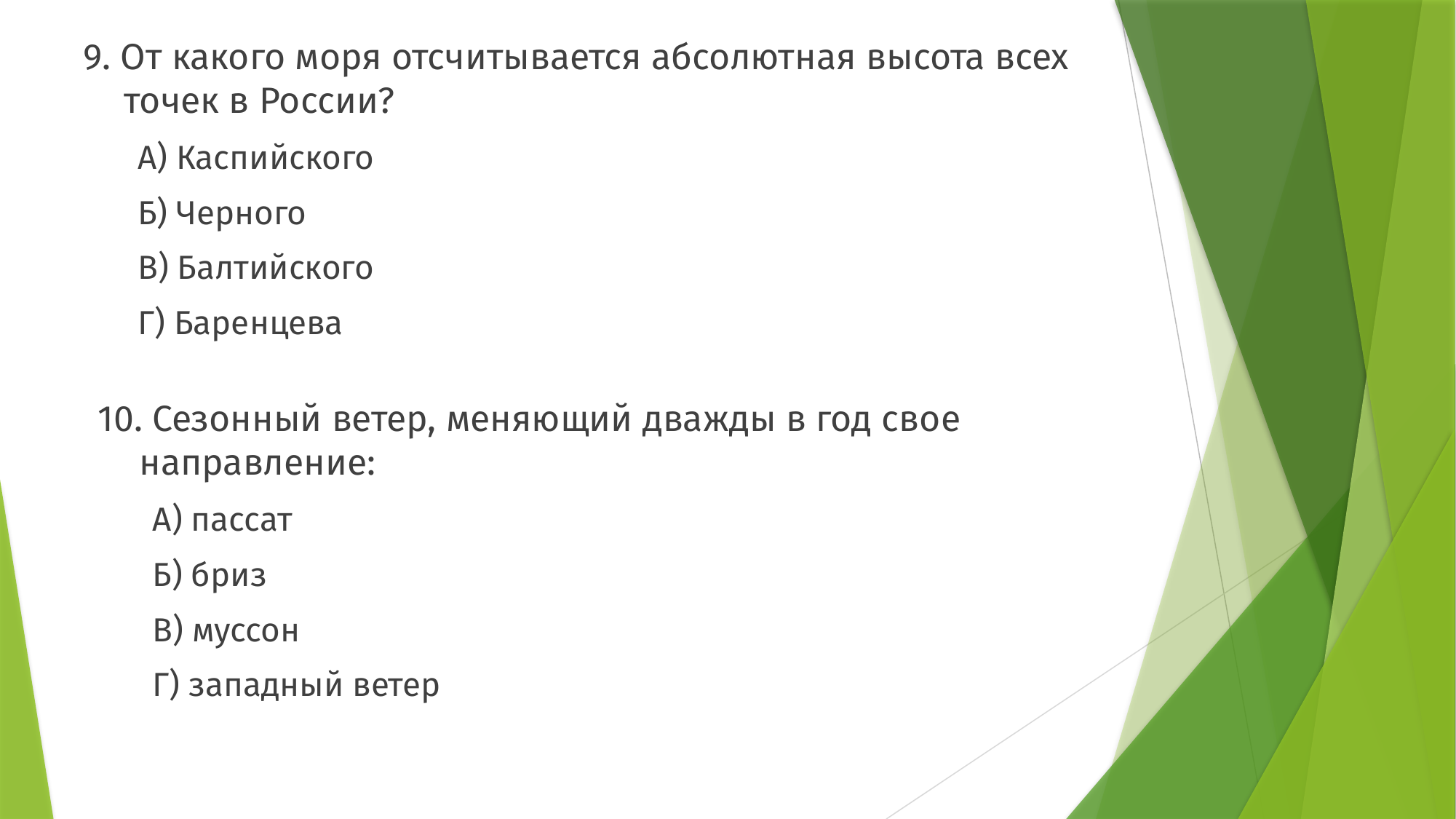

9. От какого моря отсчитывается абсолютная высота всех точек в России?
А) Каспийского
Б) Черного
В) Балтийского
Г) Баренцева
10. Сезонный ветер, меняющий дважды в год свое направление:
А) пассат
Б) бриз
В) муссон
Г) западный ветер